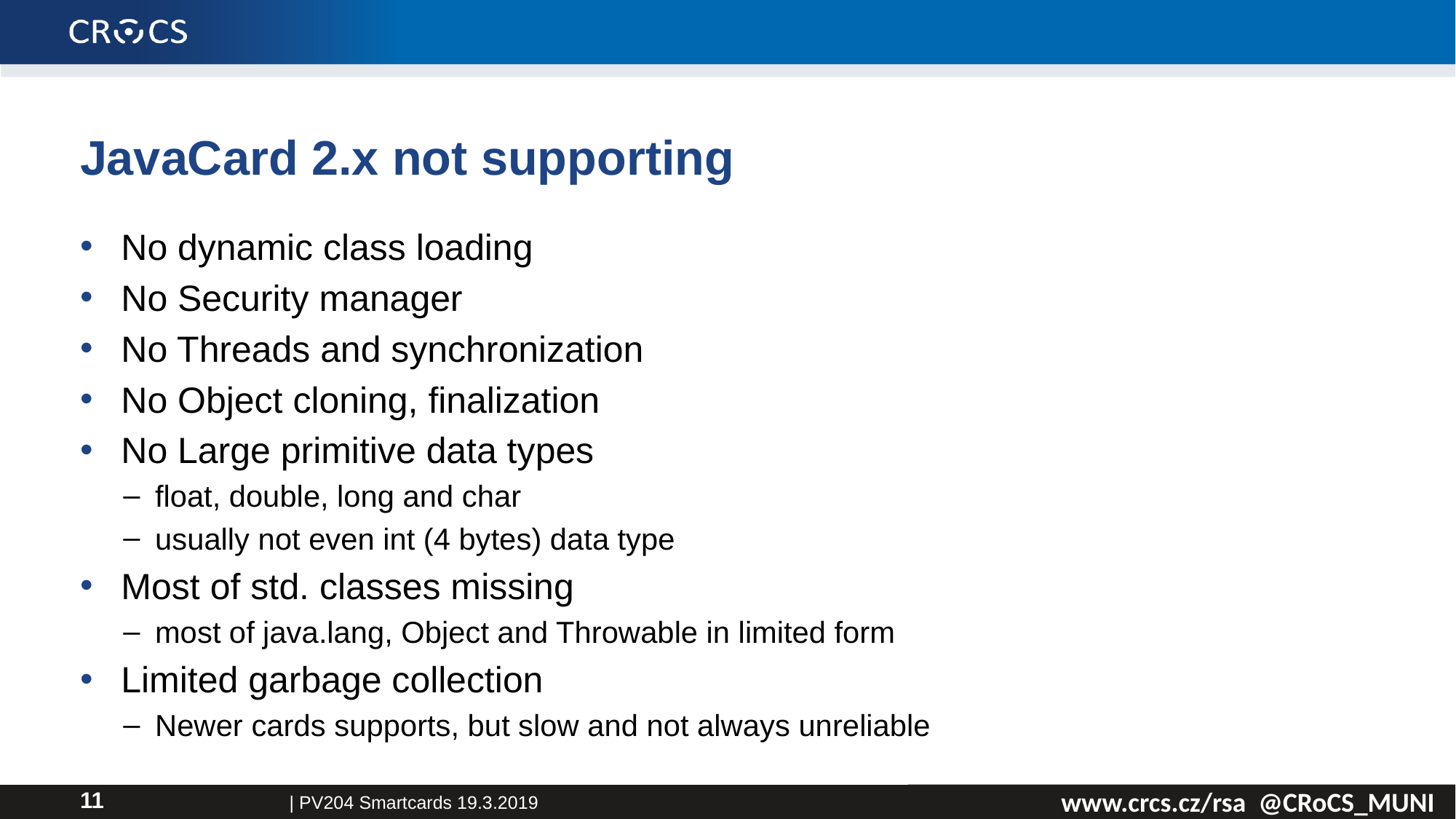

# JavaCard 2.x not supporting
No dynamic class loading
No Security manager
No Threads and synchronization
No Object cloning, finalization
No Large primitive data types
float, double, long and char
usually not even int (4 bytes) data type
Most of std. classes missing
most of java.lang, Object and Throwable in limited form
Limited garbage collection
Newer cards supports, but slow and not always unreliable
| PV204 Smartcards 19.3.2019
11